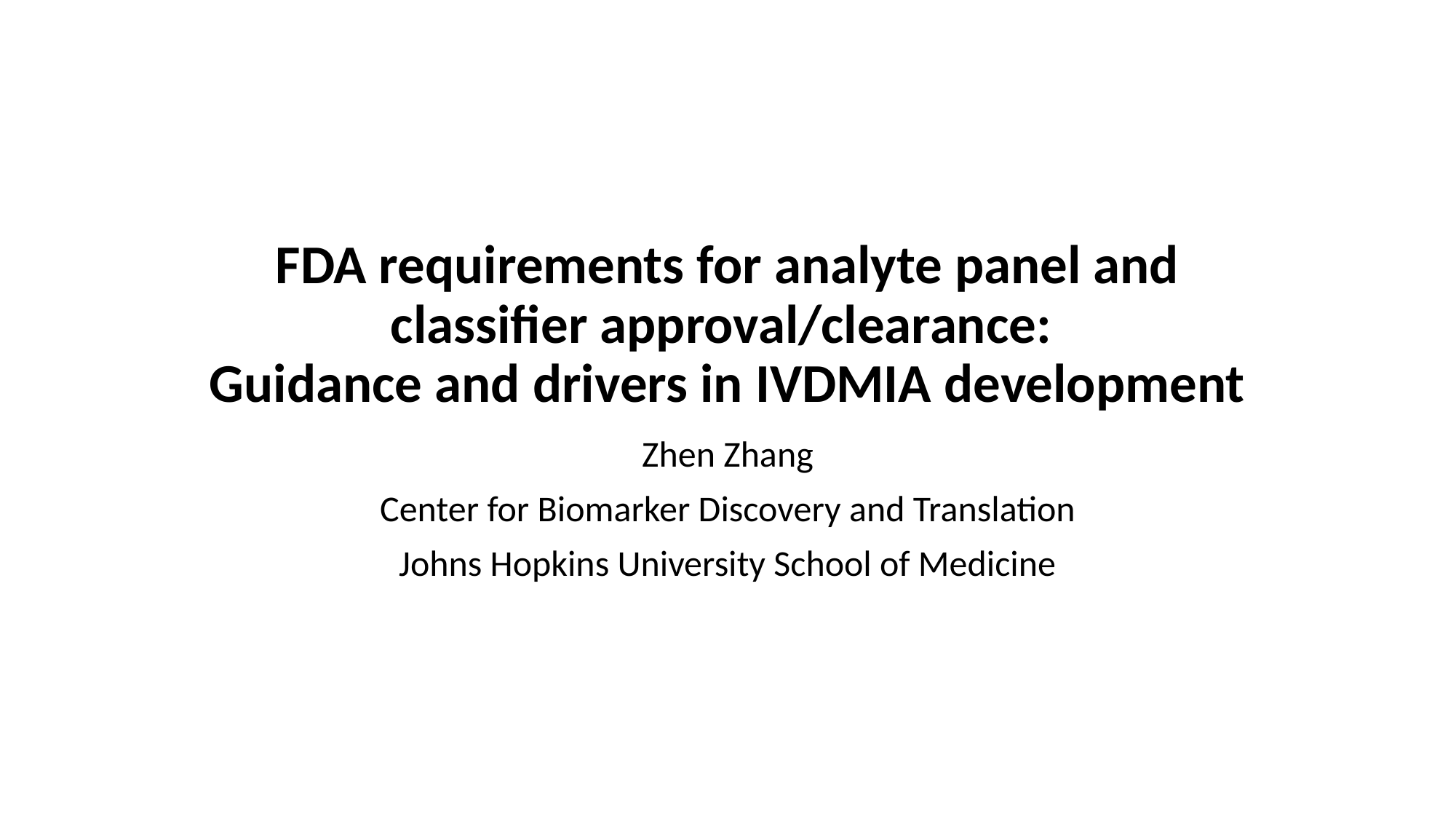

# FDA requirements for analyte panel and classifier approval/clearance: Guidance and drivers in IVDMIA development
Zhen Zhang
Center for Biomarker Discovery and Translation
Johns Hopkins University School of Medicine